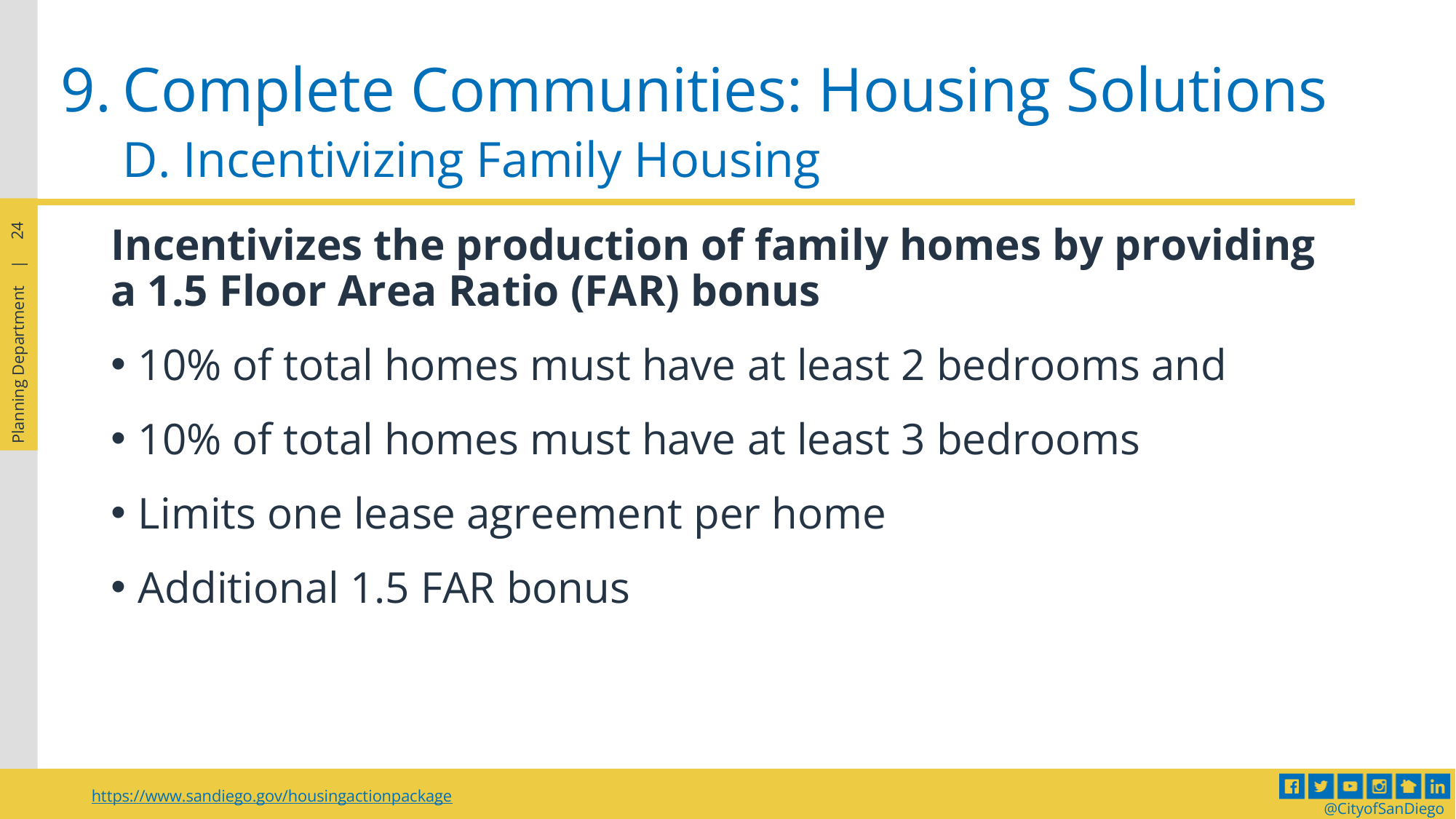

# 9.	Complete Communities: Housing Solutions D. Incentivizing Family Housing
Incentivizes the production of family homes by providing a 1.5 Floor Area Ratio (FAR) bonus
10% of total homes must have at least 2 bedrooms and
10% of total homes must have at least 3 bedrooms
Limits one lease agreement per home
Additional 1.5 FAR bonus